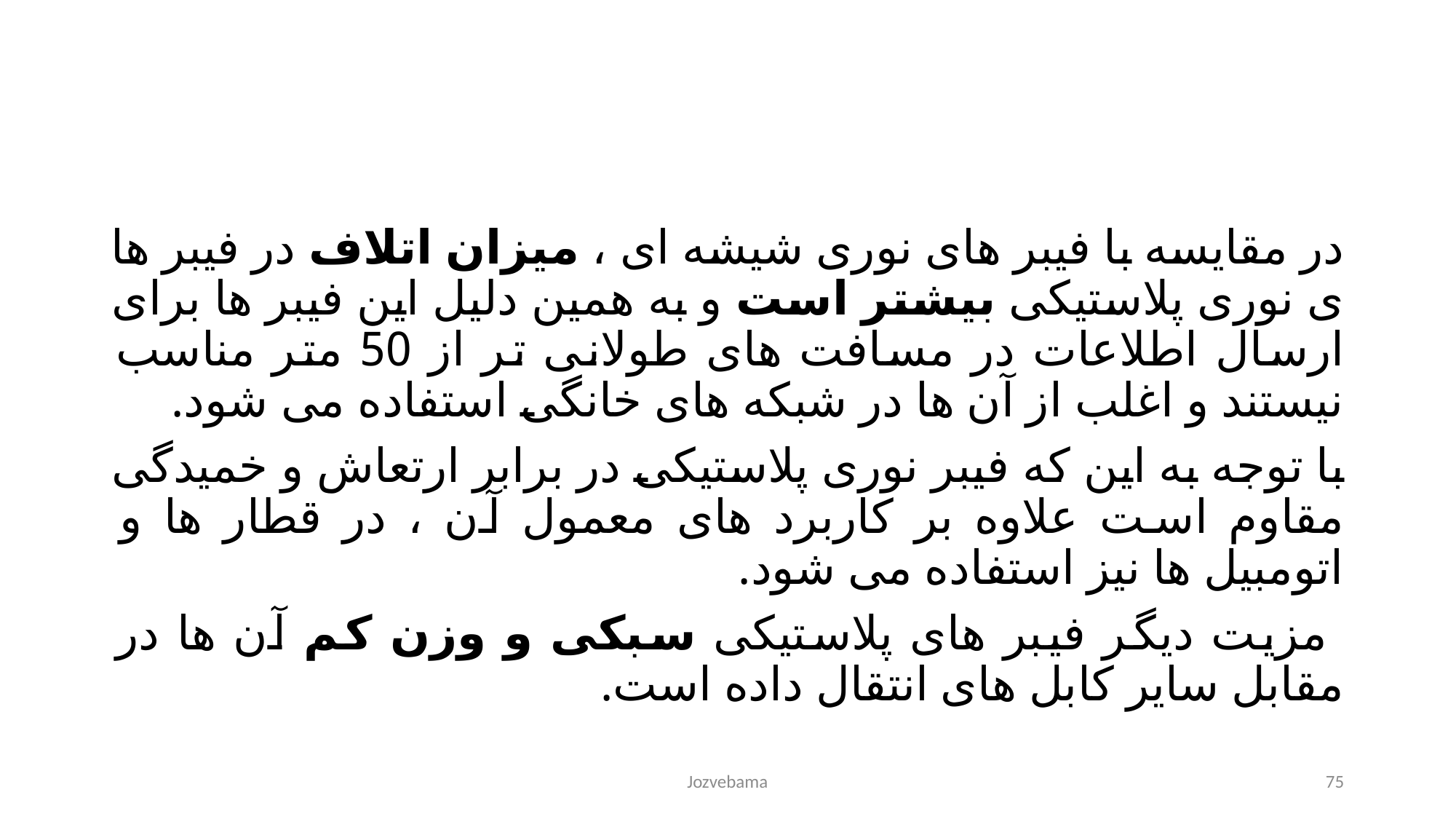

در مقایسه با فیبر های نوری شیشه ای ، میزان اتلاف در فیبر ها ی نوری پلاستیکی بیشتر است و به همین دلیل این فیبر ها برای ارسال اطلاعات در مسافت های طولانی تر از 50 متر مناسب نیستند و اغلب از آن ها در شبکه های خانگی استفاده می شود.
با توجه به این که فیبر نوری پلاستیکی در برابر ارتعاش و خمیدگی مقاوم است علاوه بر کاربرد های معمول آن ، در قطار ها و اتومبیل ها نیز استفاده می شود.
 مزیت دیگر فیبر های پلاستیکی سبکی و وزن کم آن ها در مقابل سایر کابل های انتقال داده است.
Jozvebama
75